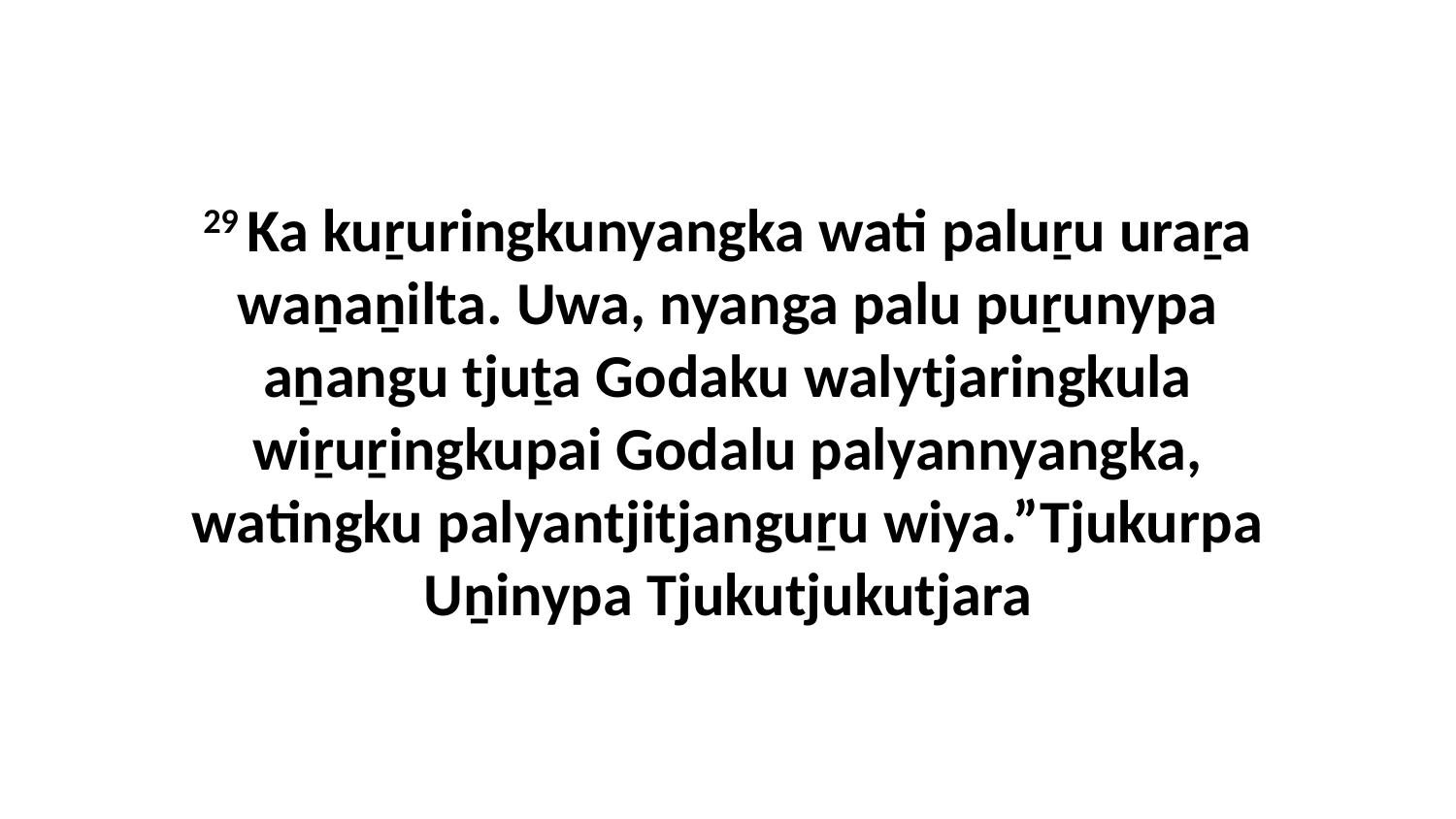

29 Ka kuṟuringkunyangka wati paluṟu uraṟa waṉaṉilta. Uwa, nyanga palu puṟunypa aṉangu tjuṯa Godaku walytjaringkula wiṟuṟingkupai Godalu palyannyangka, watingku palyantjitjanguṟu wiya.”Tjukurpa Uṉinypa Tjukutjukutjara